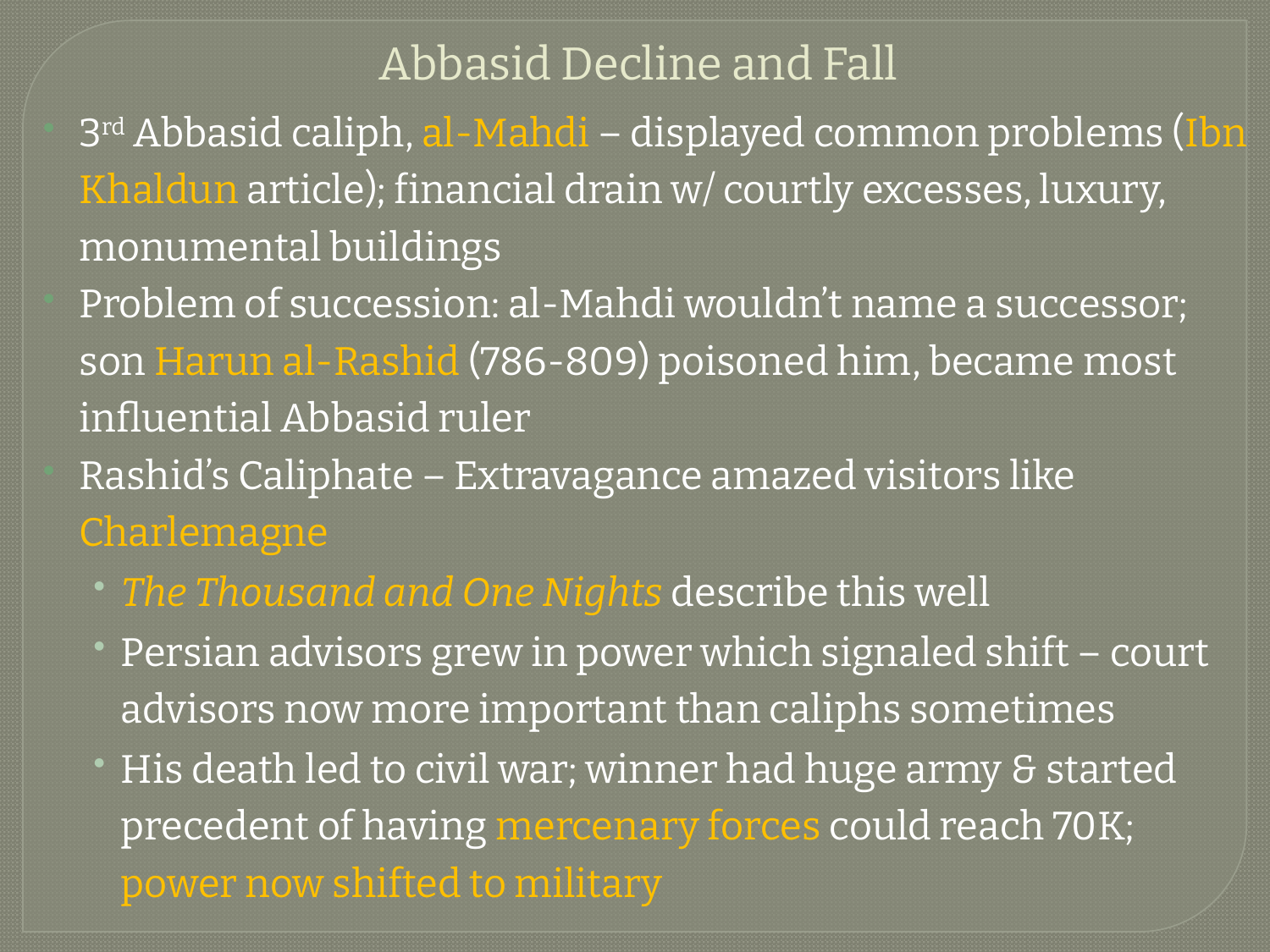

# Abbasid Decline and Fall

3rd Abbasid caliph, al-Mahdi – displayed common problems (Ibn Khaldun article); financial drain w/ courtly excesses, luxury, monumental buildings
Problem of succession: al-Mahdi wouldn’t name a successor; son Harun al-Rashid (786-809) poisoned him, became most influential Abbasid ruler
Rashid’s Caliphate – Extravagance amazed visitors like Charlemagne
The Thousand and One Nights describe this well
Persian advisors grew in power which signaled shift – court advisors now more important than caliphs sometimes
His death led to civil war; winner had huge army & started precedent of having mercenary forces could reach 70K;  power now shifted to military